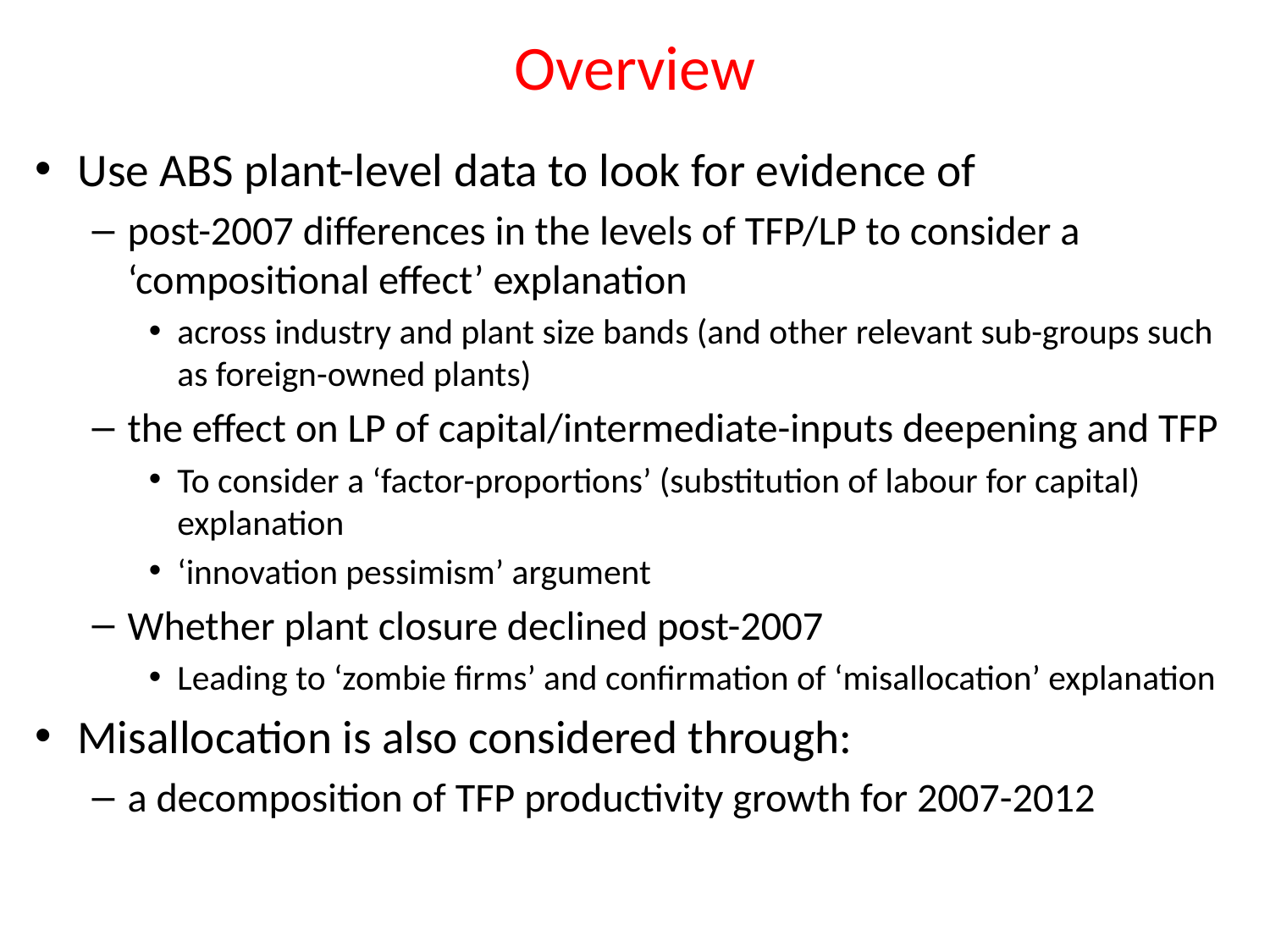

# Overview
Use ABS plant-level data to look for evidence of
post-2007 differences in the levels of TFP/LP to consider a ‘compositional effect’ explanation
across industry and plant size bands (and other relevant sub-groups such as foreign-owned plants)
the effect on LP of capital/intermediate-inputs deepening and TFP
To consider a ‘factor-proportions’ (substitution of labour for capital) explanation
‘innovation pessimism’ argument
Whether plant closure declined post-2007
Leading to ‘zombie firms’ and confirmation of ‘misallocation’ explanation
Misallocation is also considered through:
a decomposition of TFP productivity growth for 2007-2012